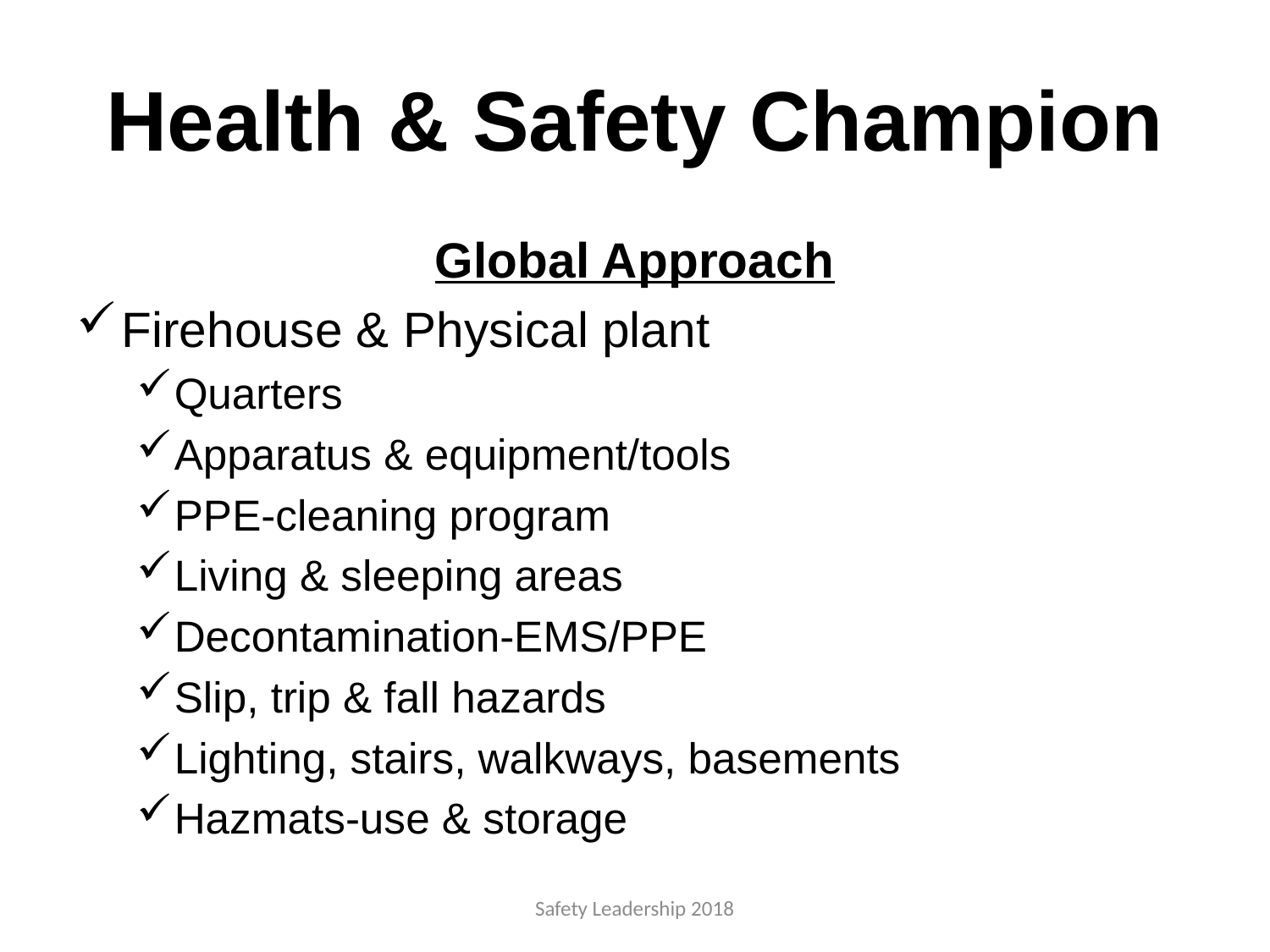

# Health & Safety Champion
Global Approach
Firehouse & Physical plant
Quarters
Apparatus & equipment/tools
PPE-cleaning program
Living & sleeping areas
Decontamination-EMS/PPE
Slip, trip & fall hazards
Lighting, stairs, walkways, basements
Hazmats-use & storage
Safety Leadership 2018